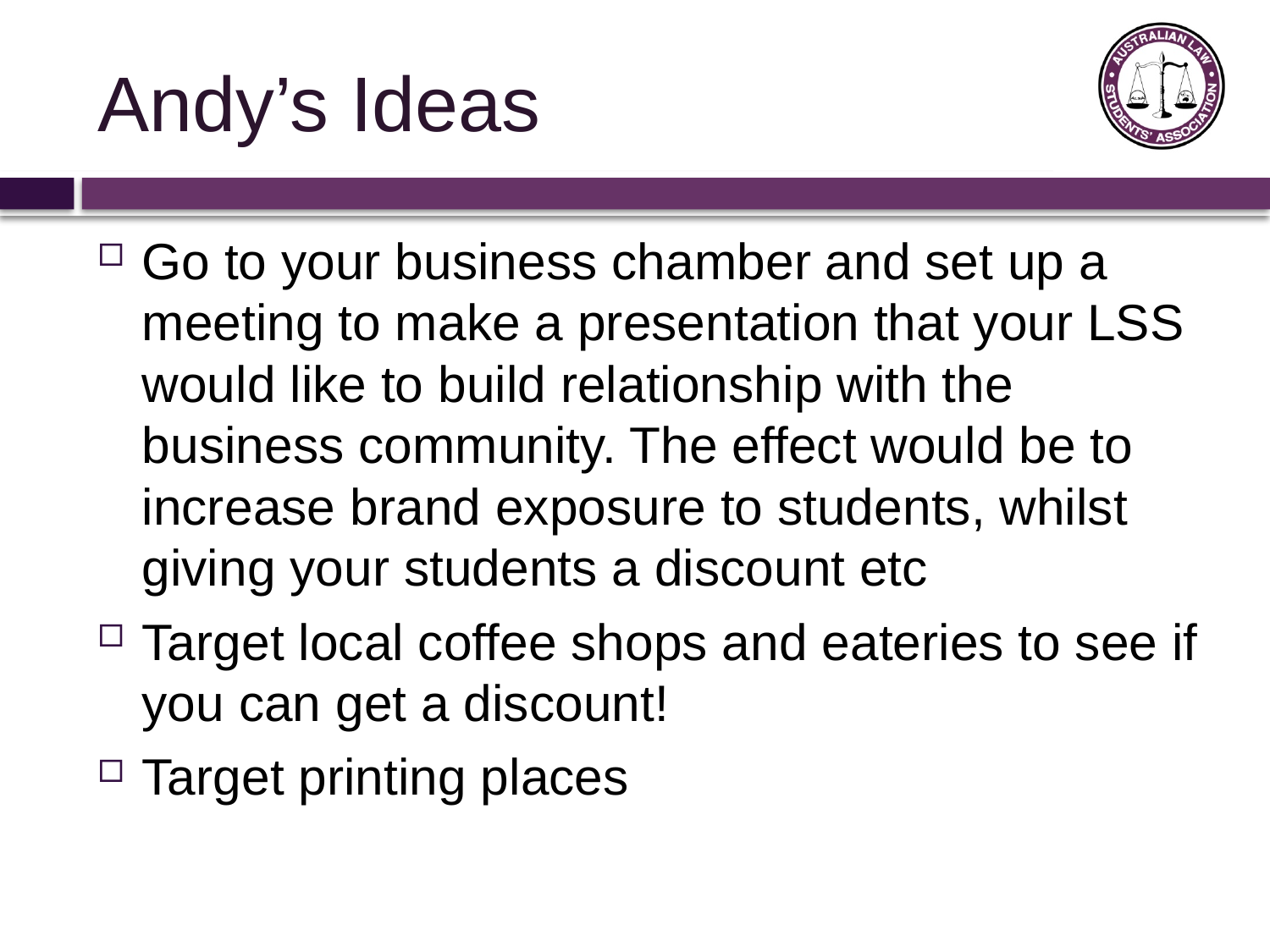

# Andy’s Ideas
Go to your business chamber and set up a meeting to make a presentation that your LSS would like to build relationship with the business community. The effect would be to increase brand exposure to students, whilst giving your students a discount etc
Target local coffee shops and eateries to see if you can get a discount!
Target printing places